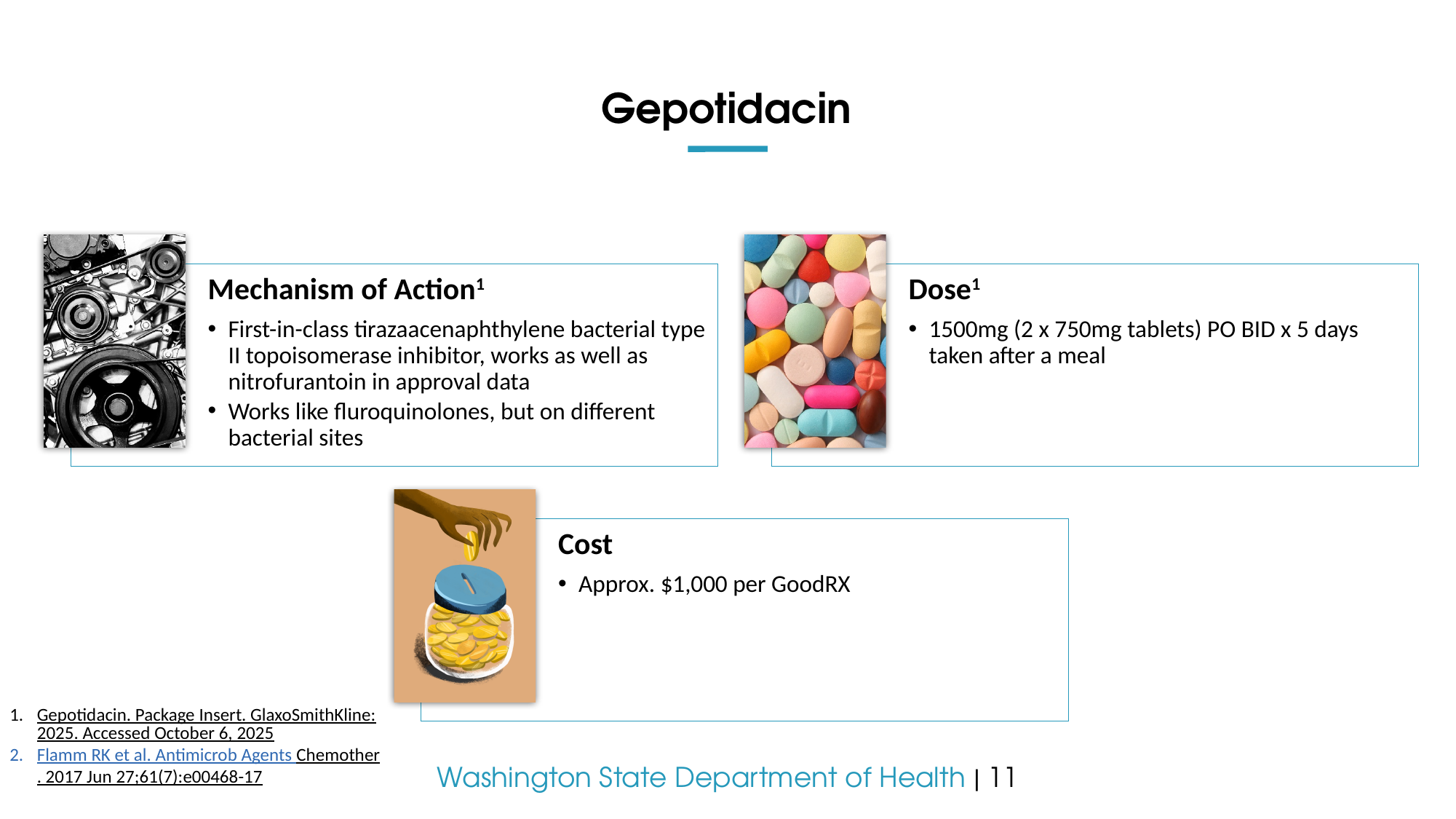

# Gepotidacin
Mechanism of Action1
First-in-class tirazaacenaphthylene bacterial type II topoisomerase inhibitor, works as well as nitrofurantoin in approval data
Works like fluroquinolones, but on different bacterial sites
Dose1
1500mg (2 x 750mg tablets) PO BID x 5 days taken after a meal

Cost
Approx. $1,000 per GoodRX

Gepotidacin. Package Insert. GlaxoSmithKline:2025. Accessed October 6, 2025
Flamm RK et al. Antimicrob Agents Chemother. 2017 Jun 27;61(7):e00468-17